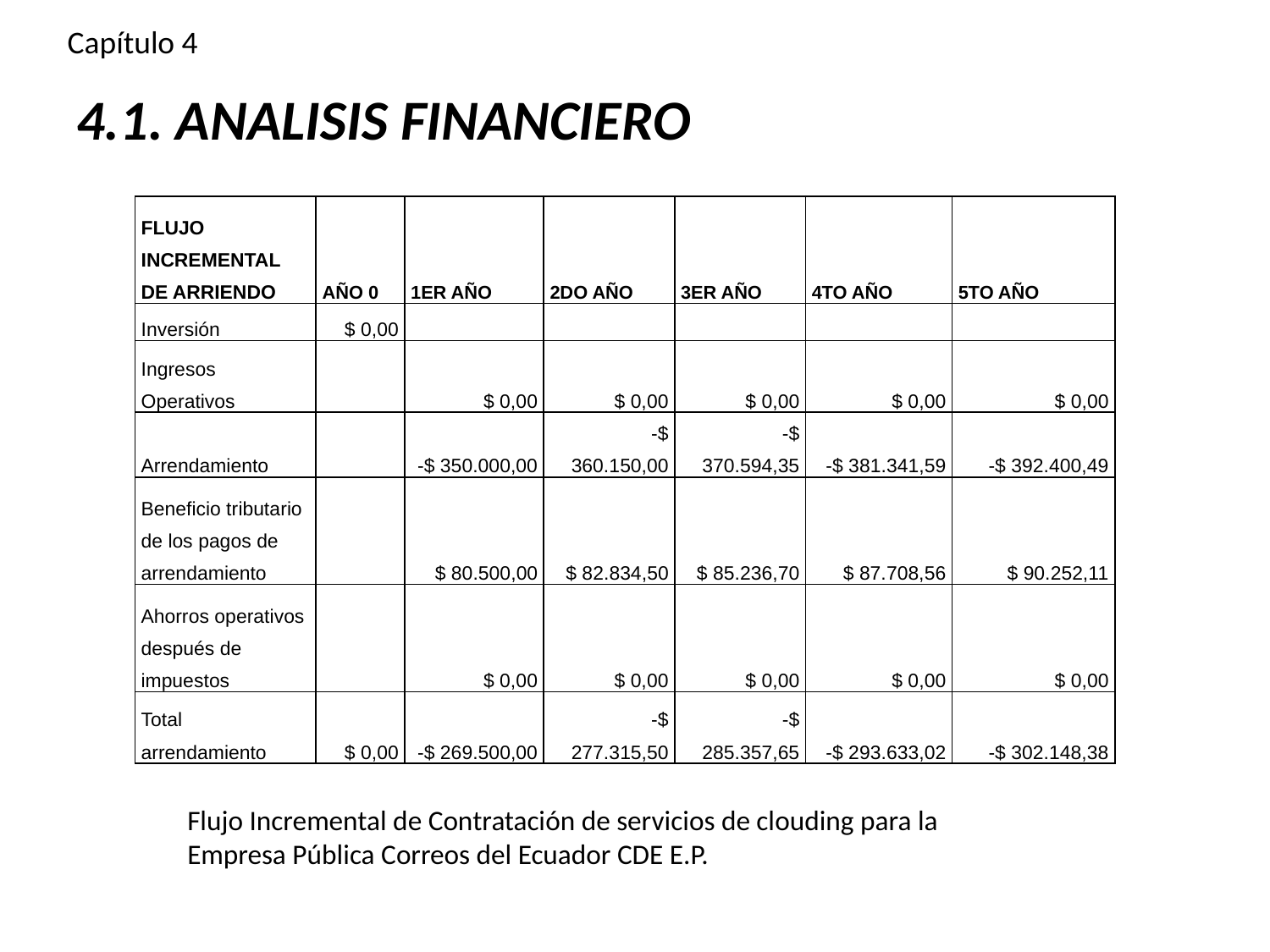

Capítulo 4
# 4.1. ANALISIS FINANCIERO
| FLUJO INCREMENTAL DE ARRIENDO | AÑO 0 | 1ER AÑO | 2DO AÑO | 3ER AÑO | 4TO AÑO | 5TO AÑO |
| --- | --- | --- | --- | --- | --- | --- |
| Inversión | $ 0,00 |  |  |  |  |  |
| Ingresos Operativos |  | $ 0,00 | $ 0,00 | $ 0,00 | $ 0,00 | $ 0,00 |
| Arrendamiento |  | -$ 350.000,00 | -$ 360.150,00 | -$ 370.594,35 | -$ 381.341,59 | -$ 392.400,49 |
| Beneficio tributario de los pagos de arrendamiento |  | $ 80.500,00 | $ 82.834,50 | $ 85.236,70 | $ 87.708,56 | $ 90.252,11 |
| Ahorros operativos después de impuestos |  | $ 0,00 | $ 0,00 | $ 0,00 | $ 0,00 | $ 0,00 |
| Total arrendamiento | $ 0,00 | -$ 269.500,00 | -$ 277.315,50 | -$ 285.357,65 | -$ 293.633,02 | -$ 302.148,38 |
Flujo Incremental de Contratación de servicios de clouding para la Empresa Pública Correos del Ecuador CDE E.P.